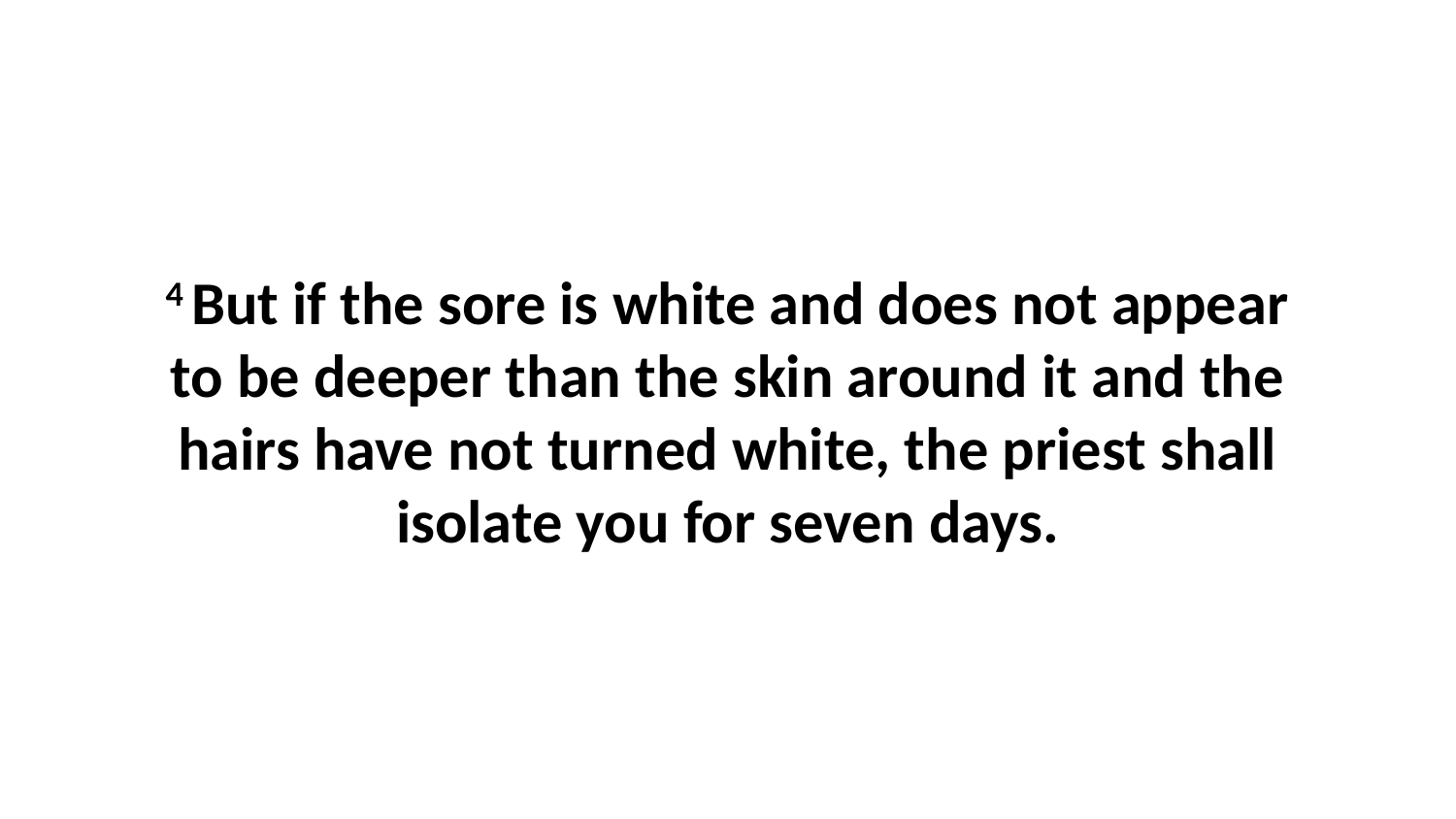

4 But if the sore is white and does not appear to be deeper than the skin around it and the hairs have not turned white, the priest shall isolate you for seven days.